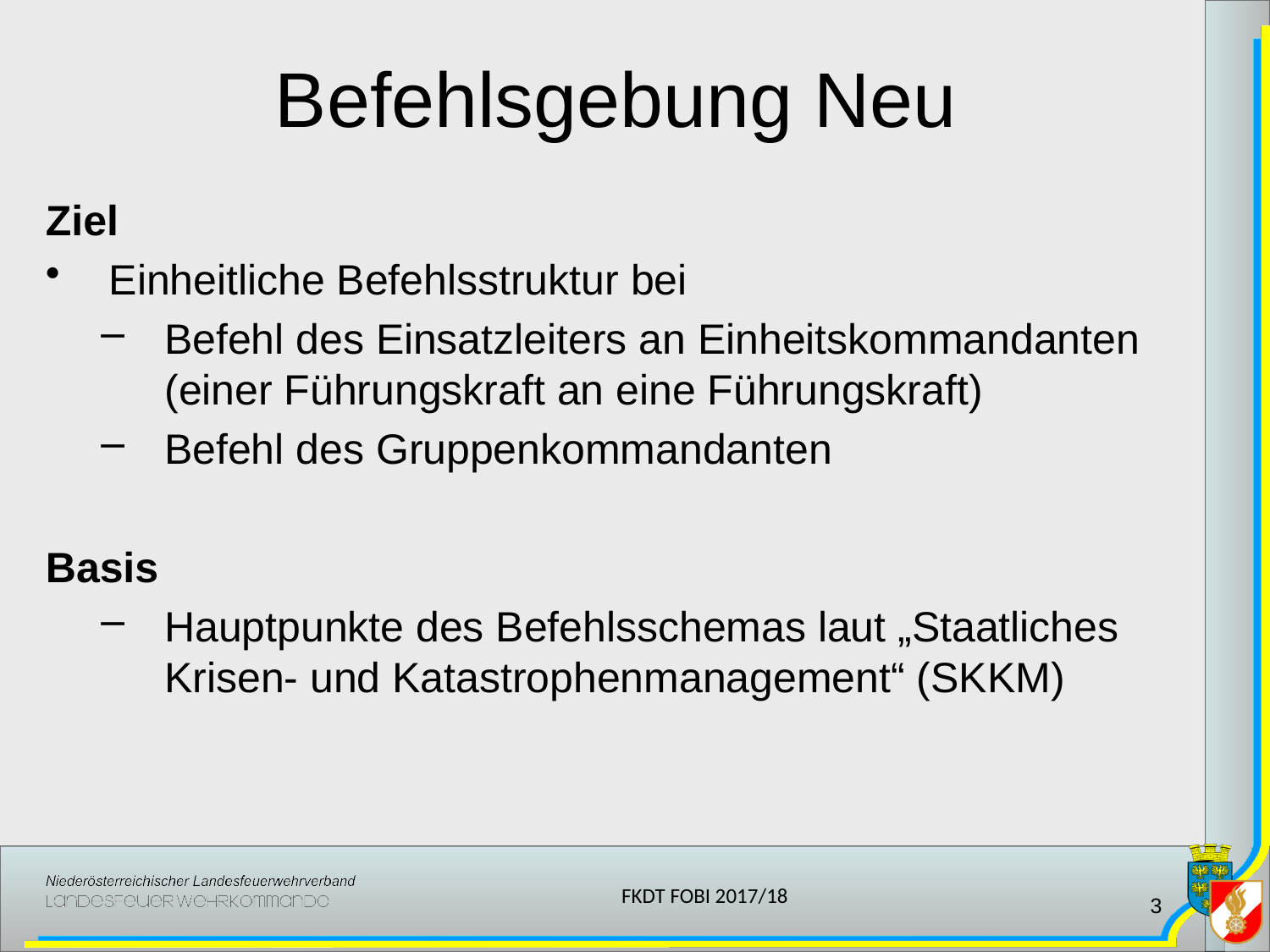

# Befehlsgebung Neu

Ziel
Einheitliche Befehlsstruktur bei
Befehl des Einsatzleiters an Einheitskommandanten
(einer Führungskraft an eine Führungskraft)
Befehl des Gruppenkommandanten

Basis
Hauptpunkte des Befehlsschemas laut „Staatliches Krisen- und Katastrophenmanagement“ (SKKM)
FKDT FOBI 2017/18
3